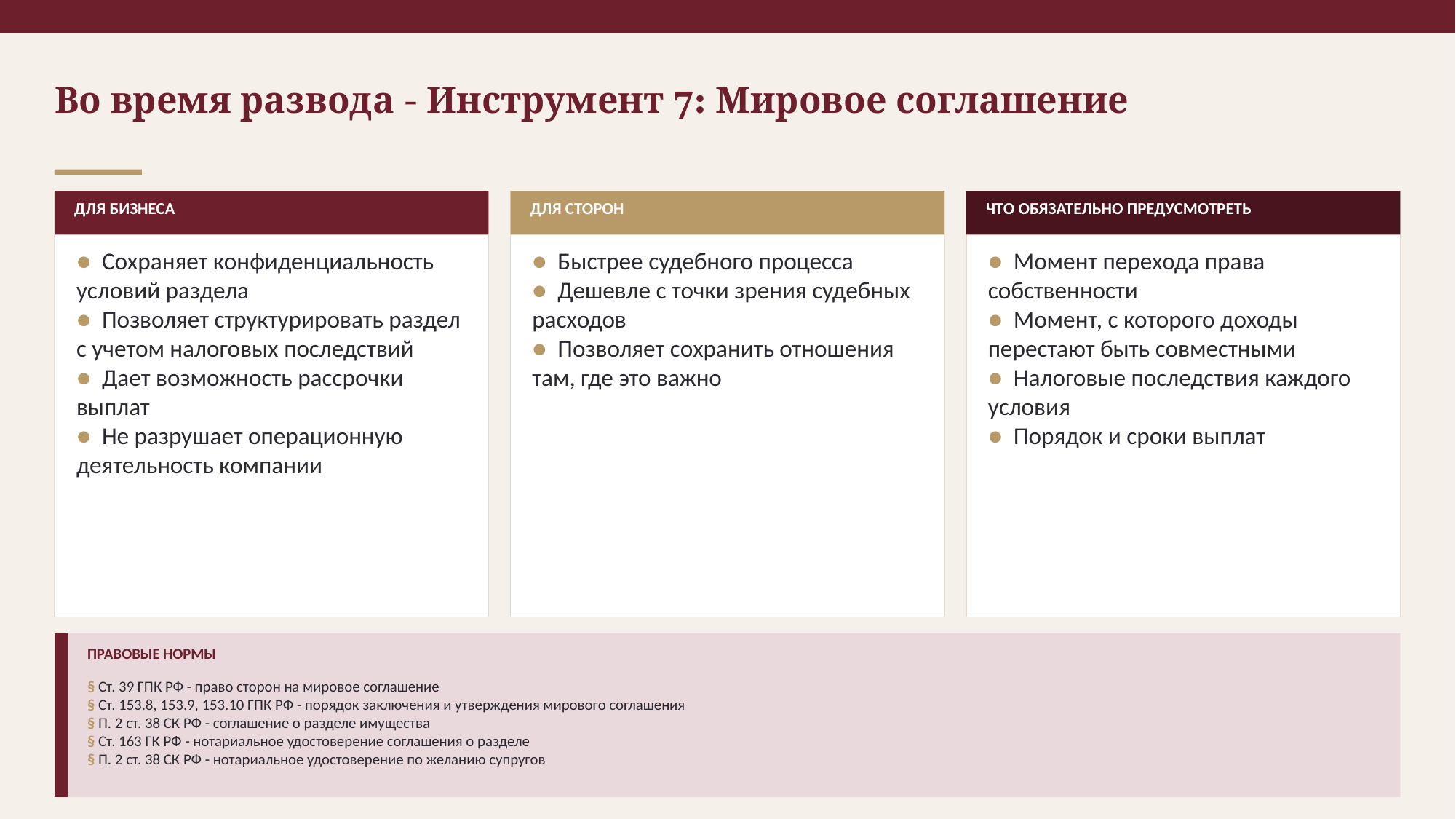

Во время развода - Инструмент 7: Мировое соглашение

ДЛЯ БИЗНЕСА
ДЛЯ СТОРОН
ЧТО ОБЯЗАТЕЛЬНО ПРЕДУСМОТРЕТЬ
●  Сохраняет конфиденциальность условий раздела
●  Позволяет структурировать раздел с учетом налоговых последствий
●  Дает возможность рассрочки выплат
●  Не разрушает операционную деятельность компании
●  Быстрее судебного процесса
●  Дешевле с точки зрения судебных расходов
●  Позволяет сохранить отношения там, где это важно
●  Момент перехода права собственности
●  Момент, с которого доходы перестают быть совместными
●  Налоговые последствия каждого условия
●  Порядок и сроки выплат

ПРАВОВЫЕ НОРМЫ
§ Ст. 39 ГПК РФ - право сторон на мировое соглашение
§ Ст. 153.8, 153.9, 153.10 ГПК РФ - порядок заключения и утверждения мирового соглашения
§ П. 2 ст. 38 СК РФ - соглашение о разделе имущества
§ Ст. 163 ГК РФ - нотариальное удостоверение соглашения о разделе
§ П. 2 ст. 38 СК РФ - нотариальное удостоверение по желанию супругов